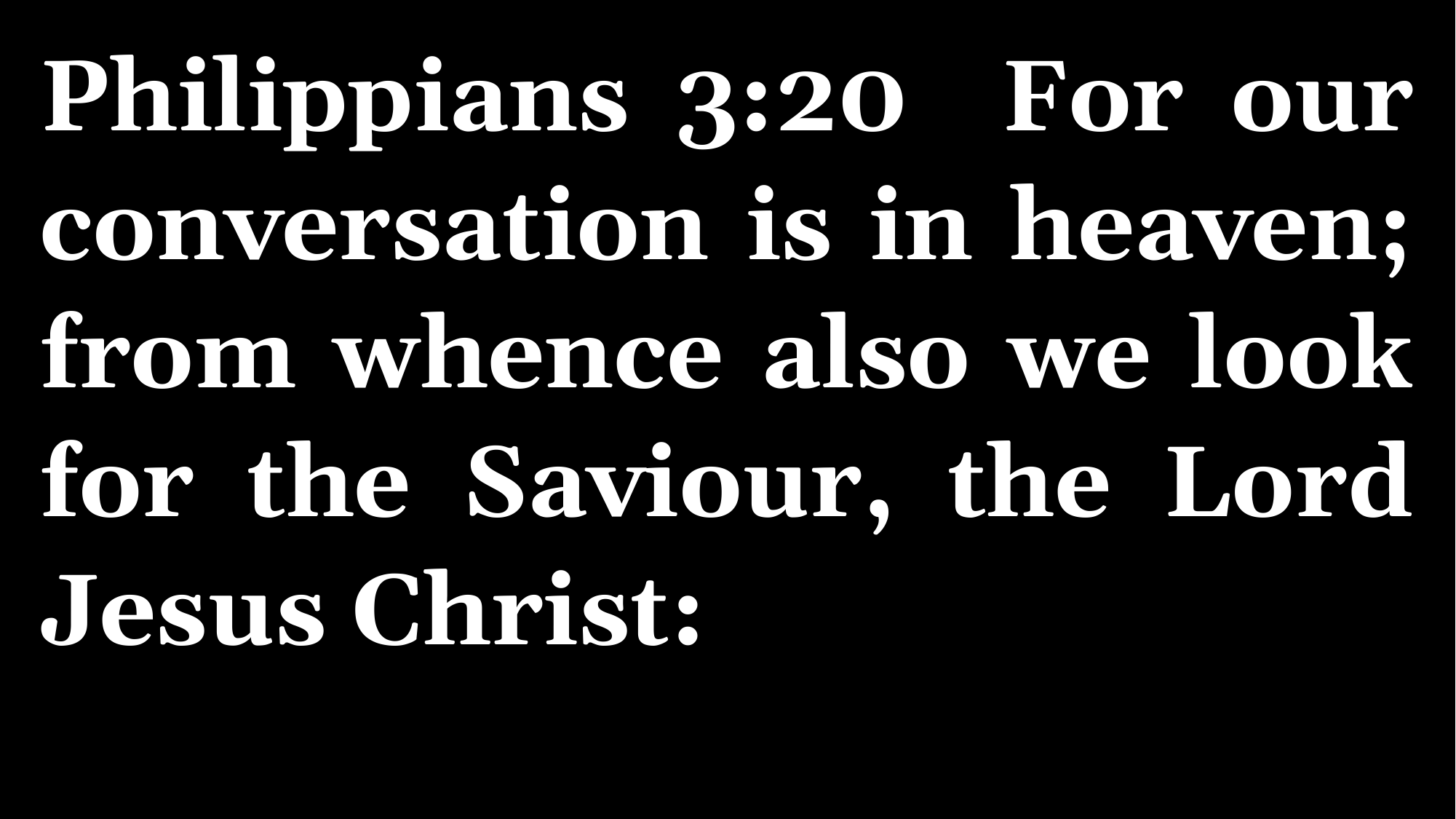

Philippians 3:20  For our conversation is in heaven; from whence also we look for the Saviour, the Lord Jesus Christ: